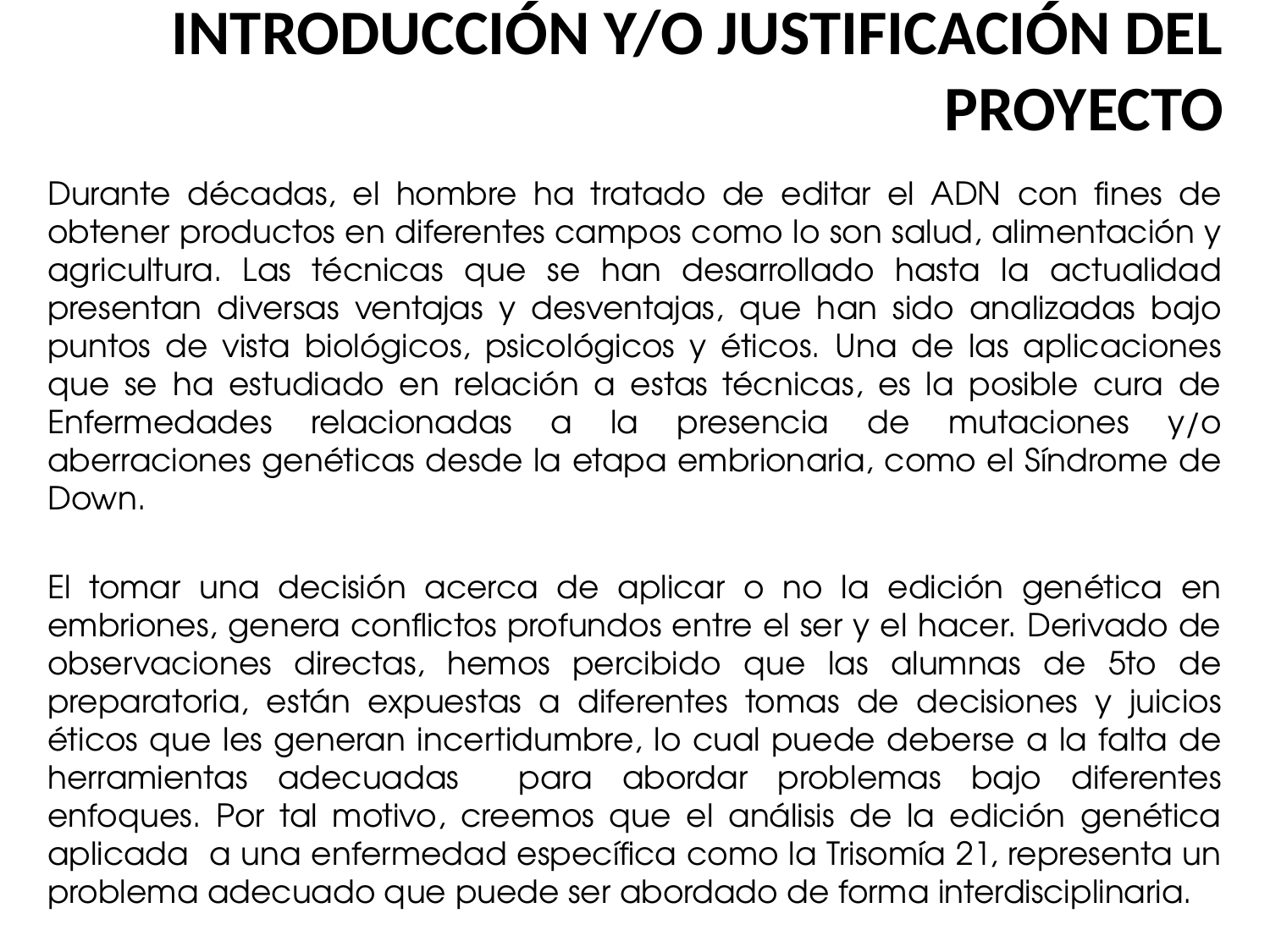

# INTRODUCCIÓN Y/O JUSTIFICACIÓN DEL PROYECTO
Durante décadas, el hombre ha tratado de editar el ADN con fines de obtener productos en diferentes campos como lo son salud, alimentación y agricultura. Las técnicas que se han desarrollado hasta la actualidad presentan diversas ventajas y desventajas, que han sido analizadas bajo puntos de vista biológicos, psicológicos y éticos. Una de las aplicaciones que se ha estudiado en relación a estas técnicas, es la posible cura de Enfermedades relacionadas a la presencia de mutaciones y/o aberraciones genéticas desde la etapa embrionaria, como el Síndrome de Down.

El tomar una decisión acerca de aplicar o no la edición genética en embriones, genera conflictos profundos entre el ser y el hacer. Derivado de observaciones directas, hemos percibido que las alumnas de 5to de preparatoria, están expuestas a diferentes tomas de decisiones y juicios éticos que les generan incertidumbre, lo cual puede deberse a la falta de herramientas adecuadas  para abordar problemas bajo diferentes enfoques. Por tal motivo, creemos que el análisis de la edición genética aplicada  a una enfermedad específica como la Trisomía 21, representa un problema adecuado que puede ser abordado de forma interdisciplinaria.